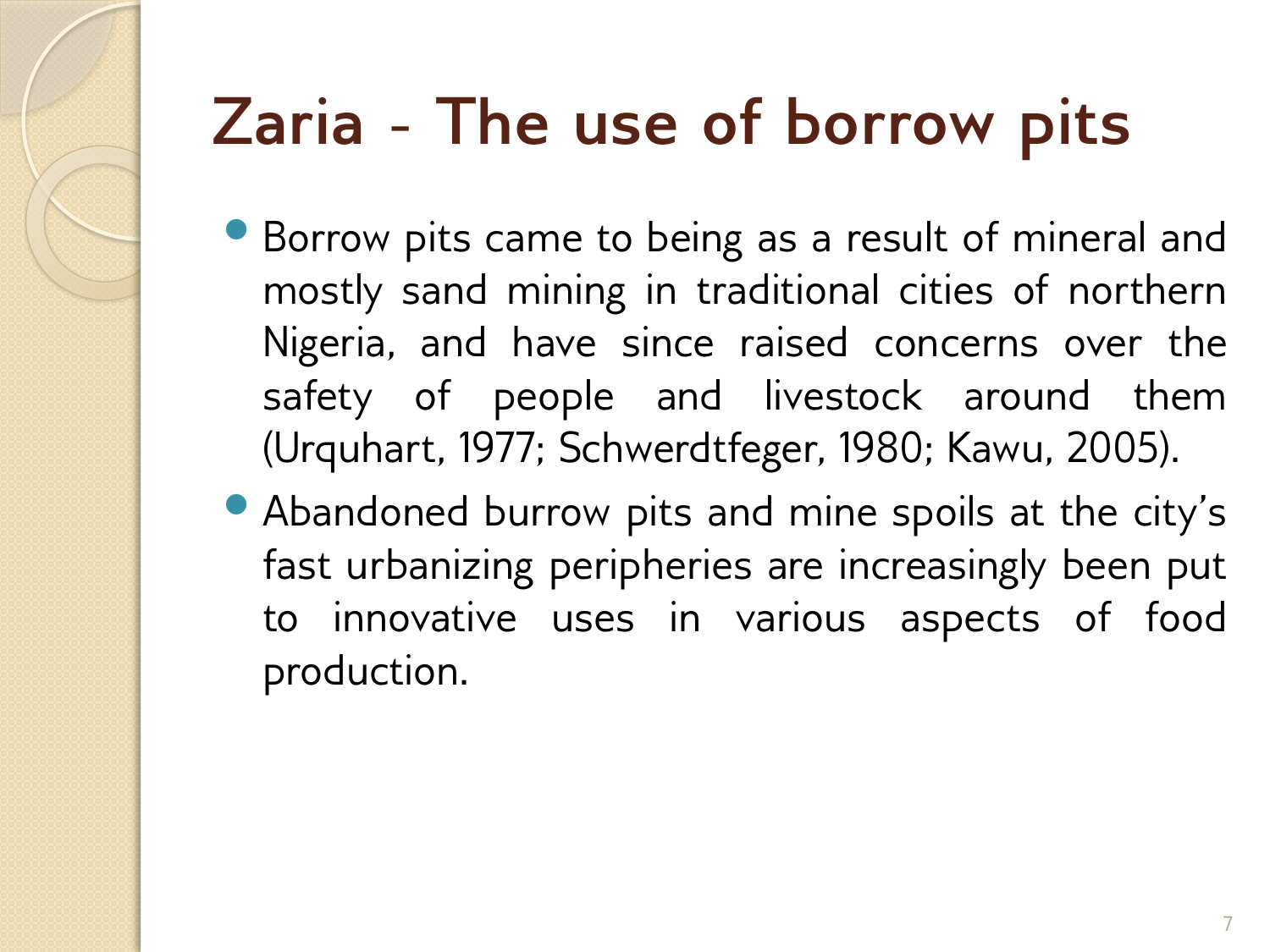

# Zaria - The use of borrow pits
Borrow pits came to being as a result of mineral and mostly sand mining in traditional cities of northern Nigeria, and have since raised concerns over the safety of people and livestock around them (Urquhart, 1977; Schwerdtfeger, 1980; Kawu, 2005).
Abandoned burrow pits and mine spoils at the city’s fast urbanizing peripheries are increasingly been put to innovative uses in various aspects of food production.

7